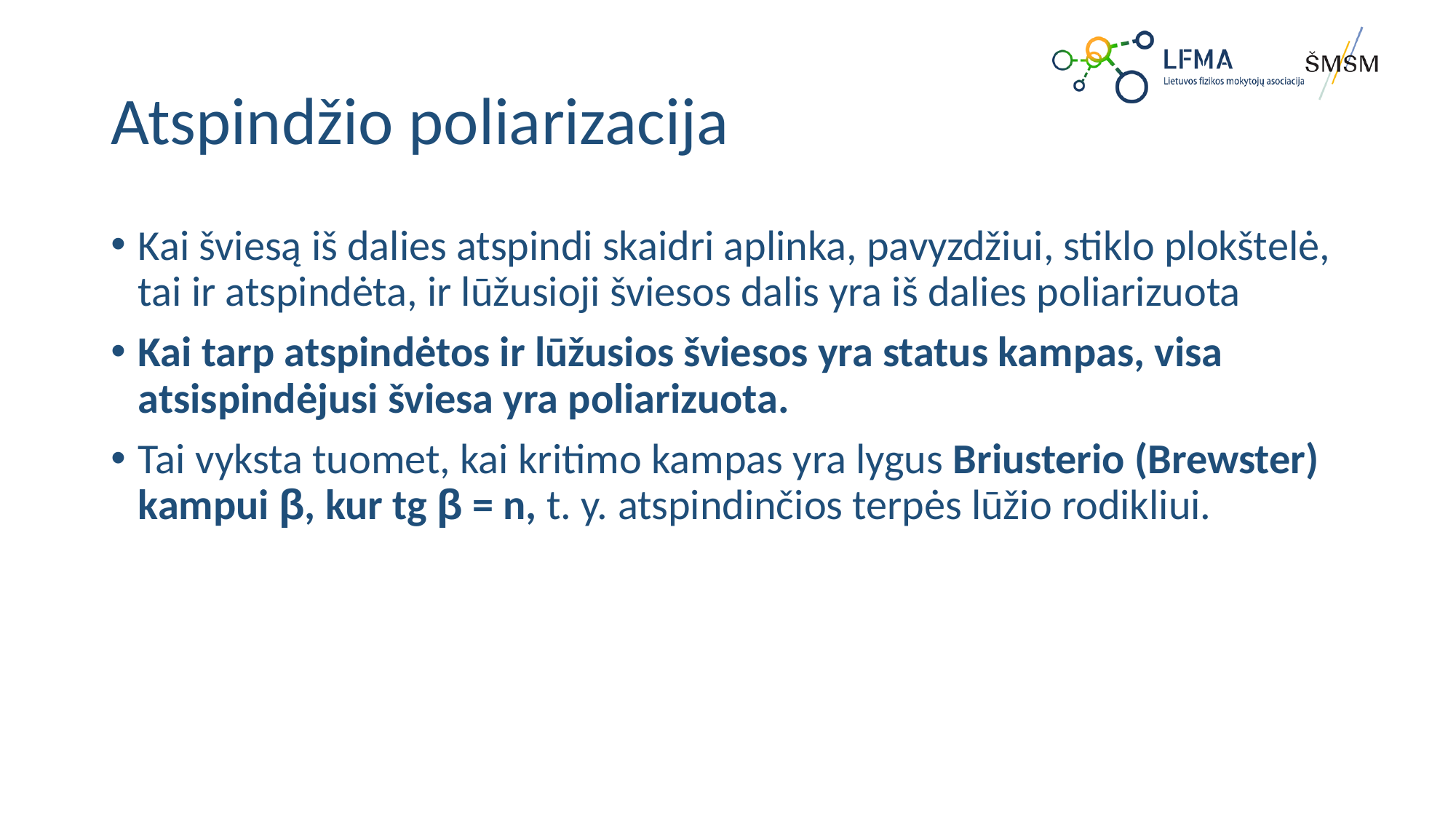

# Atspindžio poliarizacija
Kai šviesą iš dalies atspindi skaidri aplinka, pavyzdžiui, stiklo plokštelė, tai ir atspindėta, ir lūžusioji šviesos dalis yra iš dalies poliarizuota
Kai tarp atspindėtos ir lūžusios šviesos yra status kampas, visa atsispindėjusi šviesa yra poliarizuota.
Tai vyksta tuomet, kai kritimo kampas yra lygus Briusterio (Brewster) kampui β, kur tg β = n, t. y. atspindinčios terpės lūžio rodikliui.